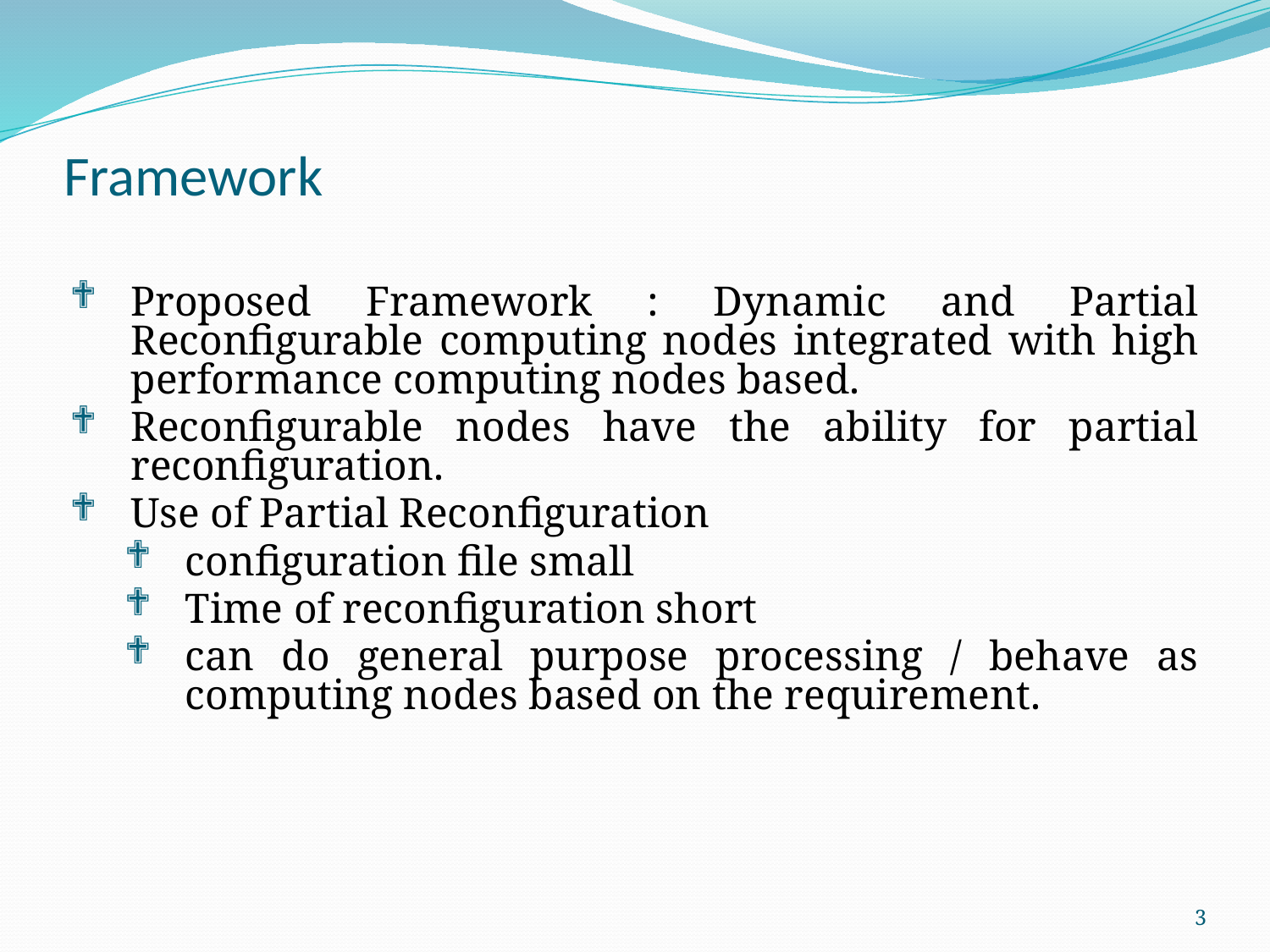

# Framework

Proposed Framework : Dynamic and Partial Reconfigurable computing nodes integrated with high performance computing nodes based.
Reconfigurable nodes have the ability for partial reconfiguration.
Use of Partial Reconfiguration
configuration file small
Time of reconfiguration short
can do general purpose processing / behave as computing nodes based on the requirement.
3